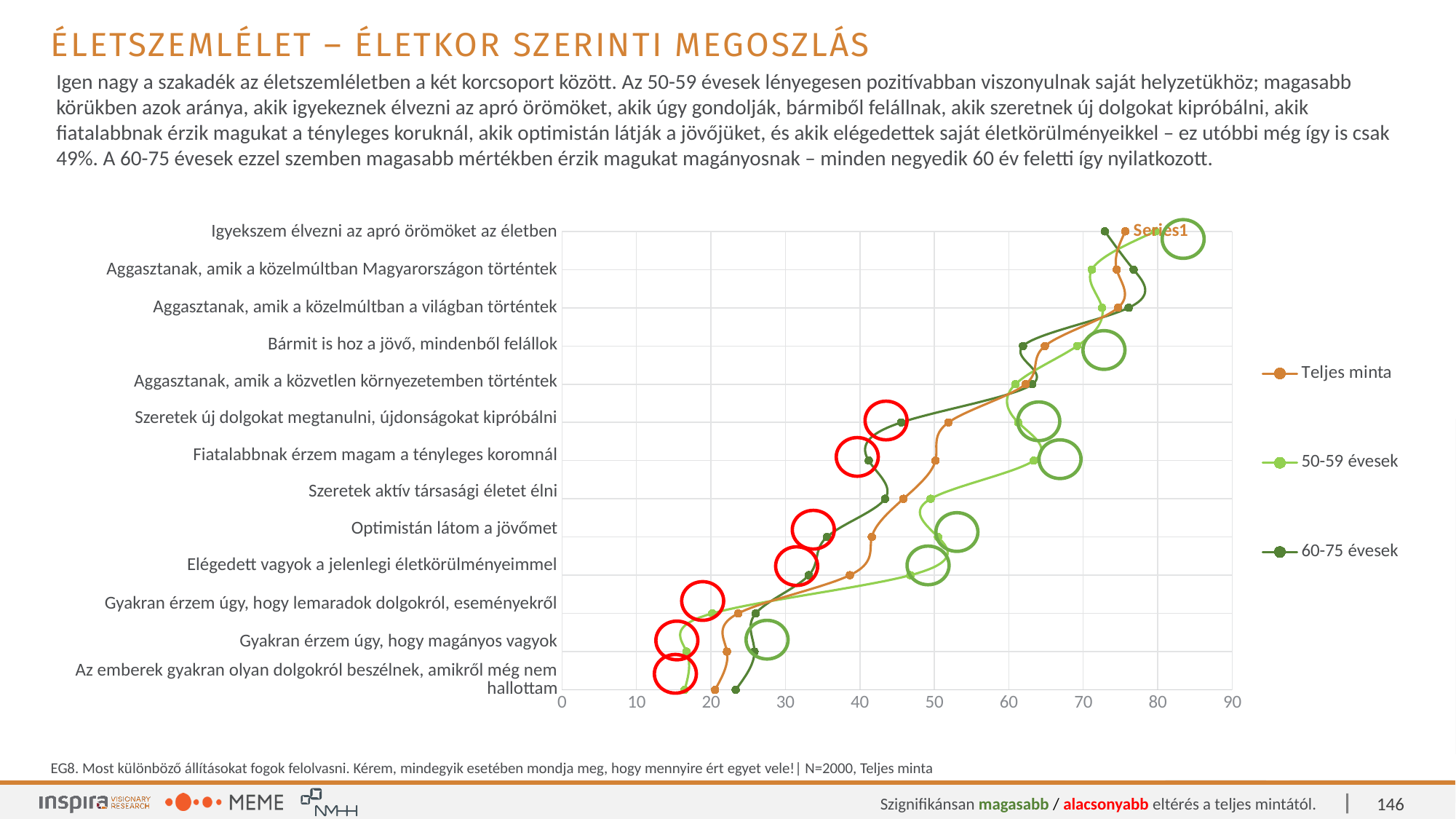

Életszemlélet – Életkor szerinti megoszlás
Igen nagy a szakadék az életszemléletben a két korcsoport között. Az 50-59 évesek lényegesen pozitívabban viszonyulnak saját helyzetükhöz; magasabb körükben azok aránya, akik igyekeznek élvezni az apró örömöket, akik úgy gondolják, bármiből felállnak, akik szeretnek új dolgokat kipróbálni, akik fiatalabbnak érzik magukat a tényleges koruknál, akik optimistán látják a jövőjüket, és akik elégedettek saját életkörülményeikkel – ez utóbbi még így is csak 49%. A 60-75 évesek ezzel szemben magasabb mértékben érzik magukat magányosnak – minden negyedik 60 év feletti így nyilatkozott.
| Igyekszem élvezni az apró örömöket az életben |
| --- |
| Aggasztanak, amik a közelmúltban Magyarországon történtek |
| Aggasztanak, amik a közelmúltban a világban történtek |
| Bármit is hoz a jövő, mindenből felállok |
| Aggasztanak, amik a közvetlen környezetemben történtek |
| Szeretek új dolgokat megtanulni, újdonságokat kipróbálni |
| Fiatalabbnak érzem magam a tényleges koromnál |
| Szeretek aktív társasági életet élni |
| Optimistán látom a jövőmet |
| Elégedett vagyok a jelenlegi életkörülményeimmel |
| Gyakran érzem úgy, hogy lemaradok dolgokról, eseményekről |
| Gyakran érzem úgy, hogy magányos vagyok |
| Az emberek gyakran olyan dolgokról beszélnek, amikről még nem hallottam |

### Chart

| Category | Teljes minta | 50-59 évesek | 60-75 évesek |
|---|---|---|---|

EG8. Most különböző állításokat fogok felolvasni. Kérem, mindegyik esetében mondja meg, hogy mennyire ért egyet vele!| N=2000, Teljes minta
146
Szignifikánsan magasabb / alacsonyabb eltérés a teljes mintától.